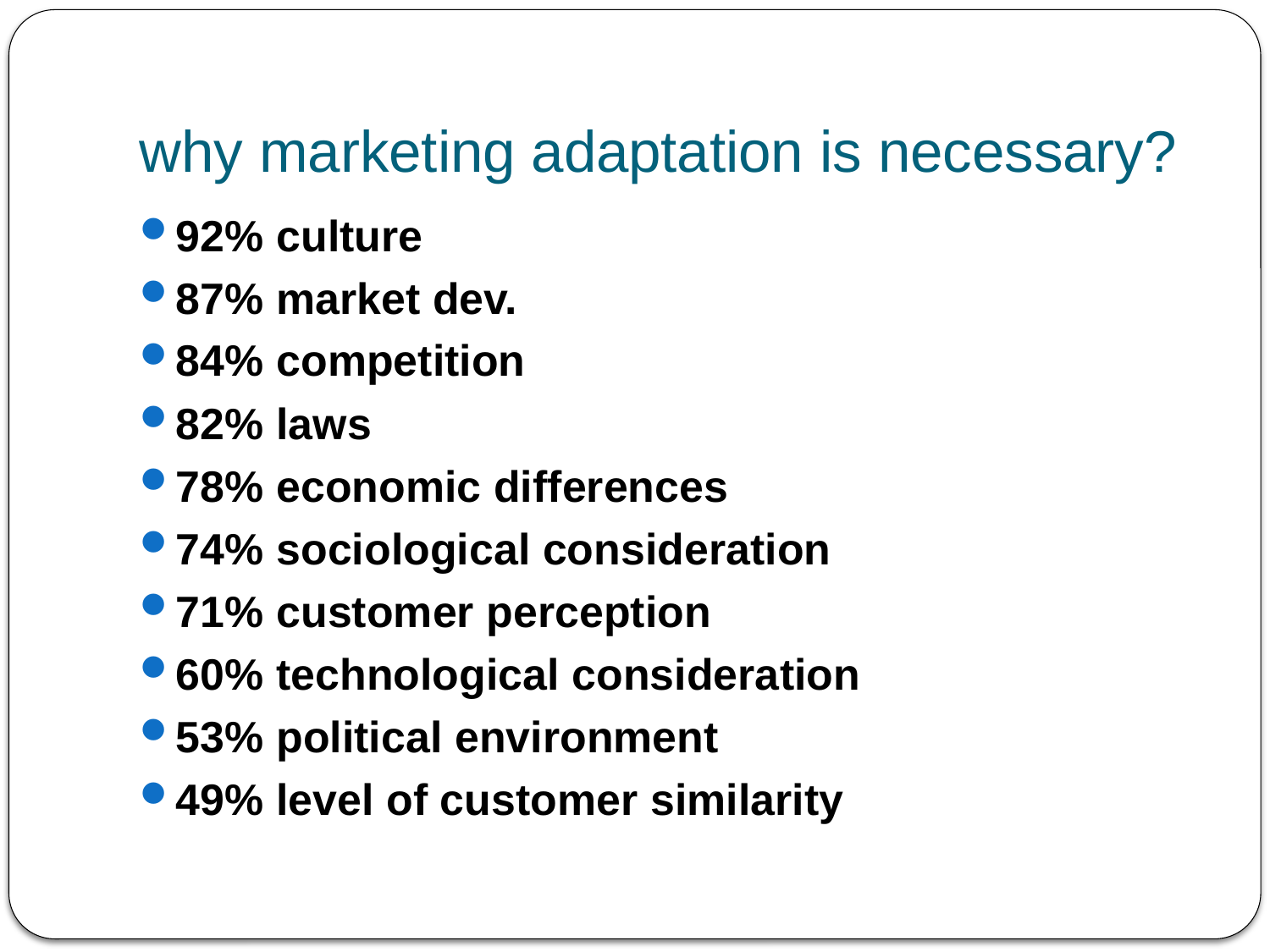

# why marketing adaptation is necessary?
92% culture
87% market dev.
84% competition
82% laws
78% economic differences
74% sociological consideration
71% customer perception
60% technological consideration
53% political environment
49% level of customer similarity